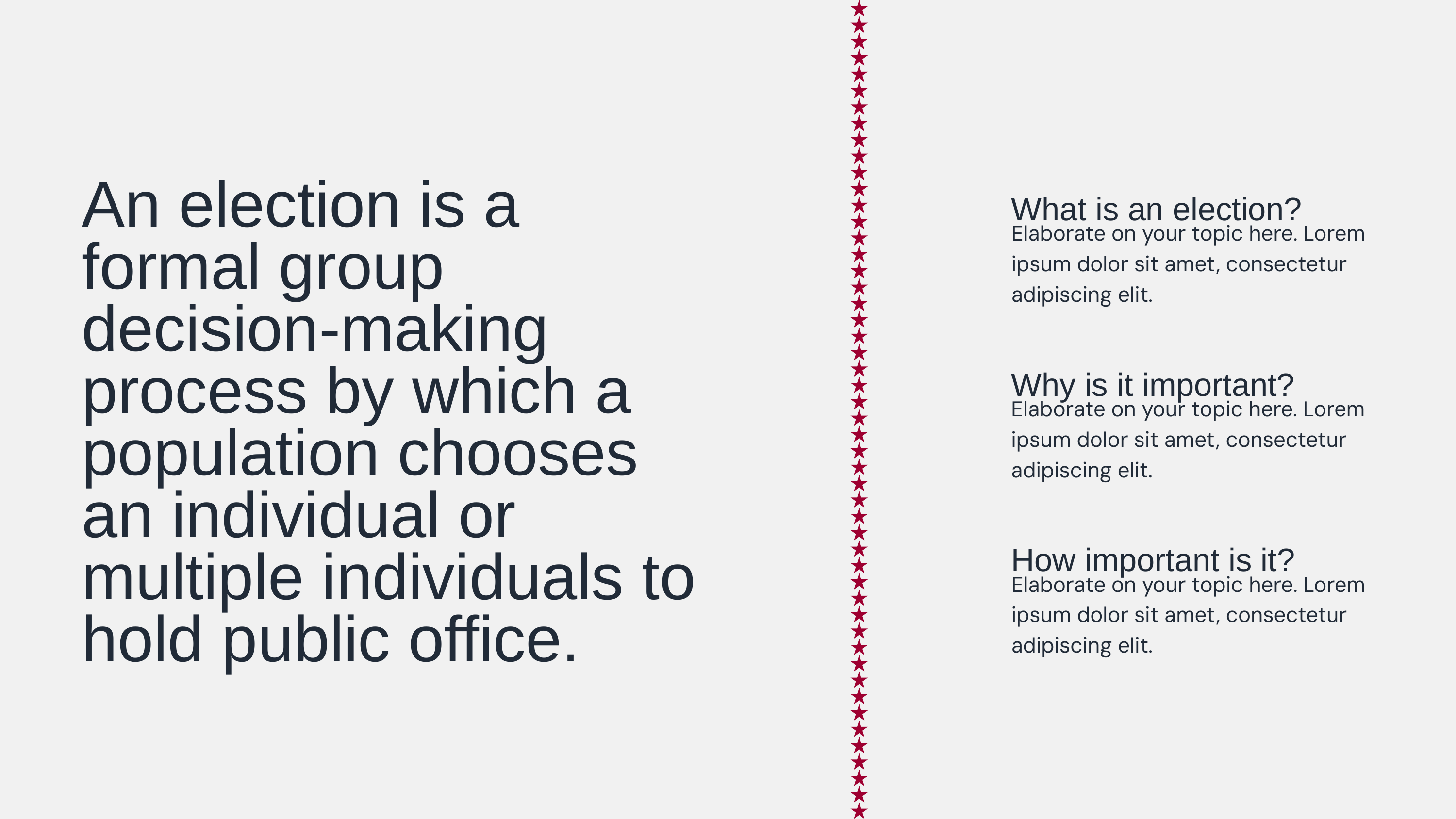

What is an election?
An election is a formal group decision-making process by which a population chooses an individual or multiple individuals to hold public office.
Elaborate on your topic here. Lorem ipsum dolor sit amet, consectetur adipiscing elit.
Why is it important?
Elaborate on your topic here. Lorem ipsum dolor sit amet, consectetur adipiscing elit.
How important is it?
Elaborate on your topic here. Lorem ipsum dolor sit amet, consectetur adipiscing elit.